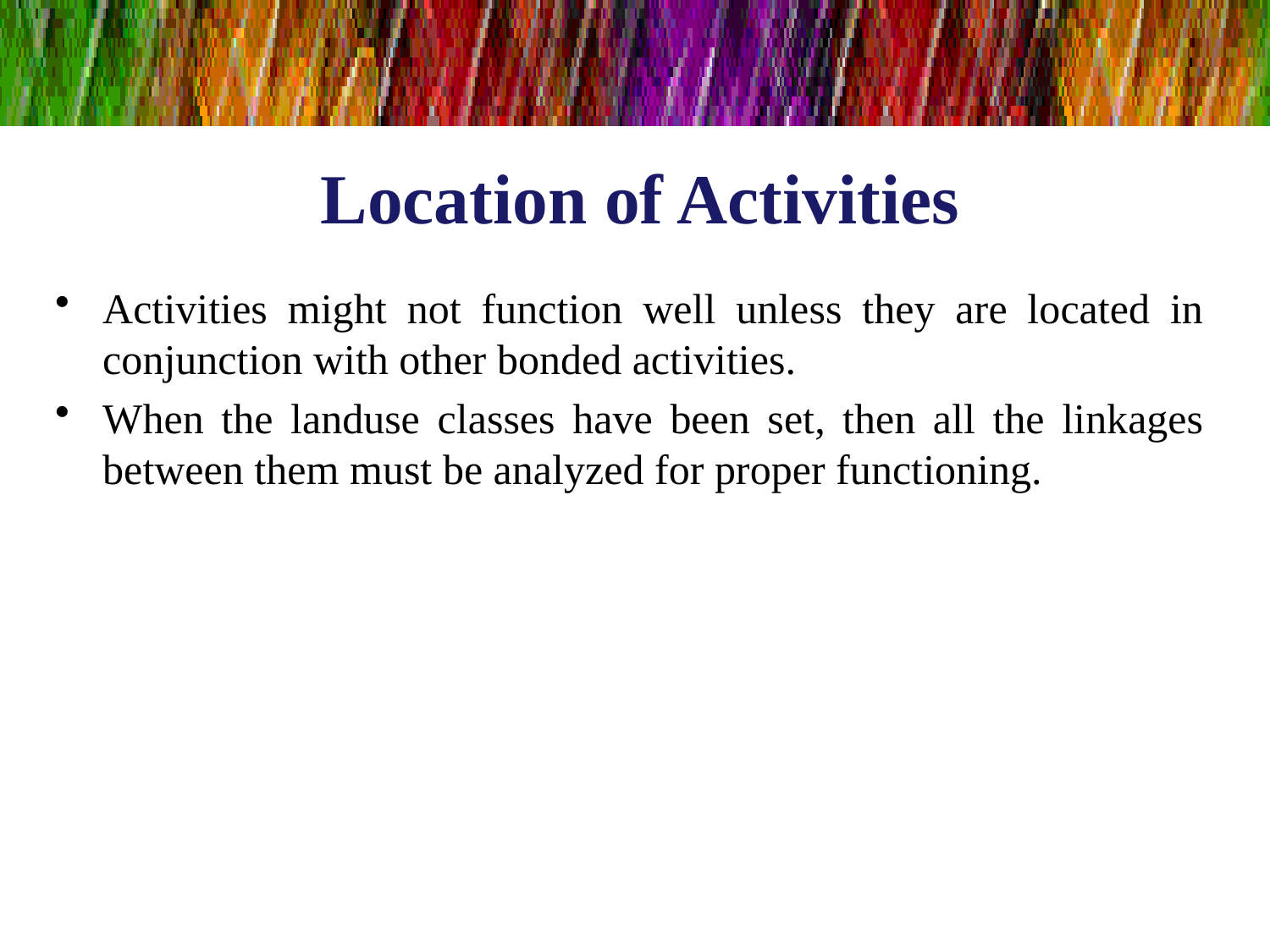

# Location of Activities
Activities might not function well unless they are located in conjunction with other bonded activities.
When the landuse classes have been set, then all the linkages between them must be analyzed for proper functioning.